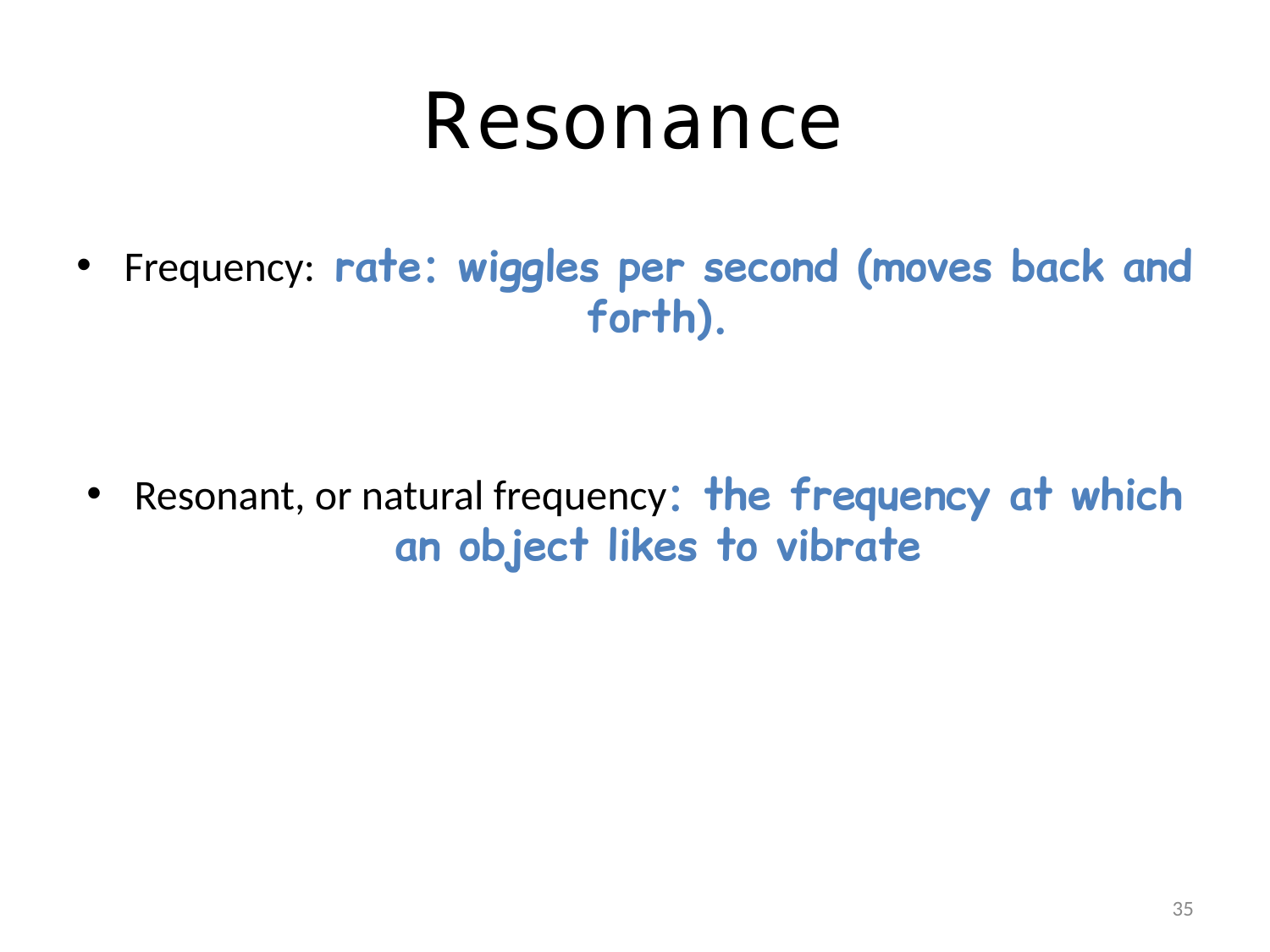

# Resonance
Frequency:  rate: wiggles per second (moves back and forth).

Resonant, or natural frequency: the frequency at which an object likes to vibrate

35